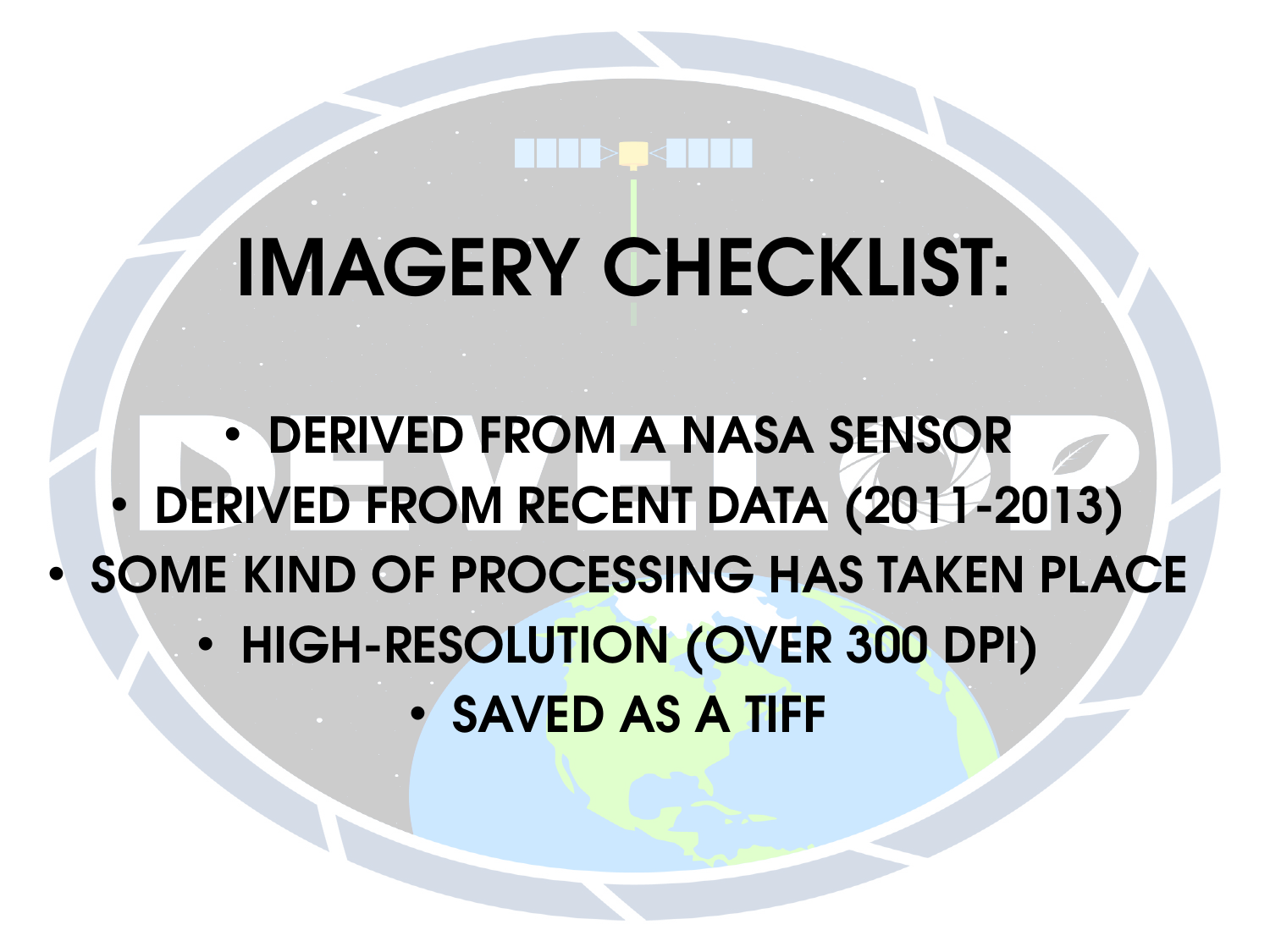

imagery Checklist:

 Derived from a NASA sensor
 derived from recent data (2011-2013)
 some kind of processing has taken place
 high-resolution (over 300 dpi)
 saved as a TIFF